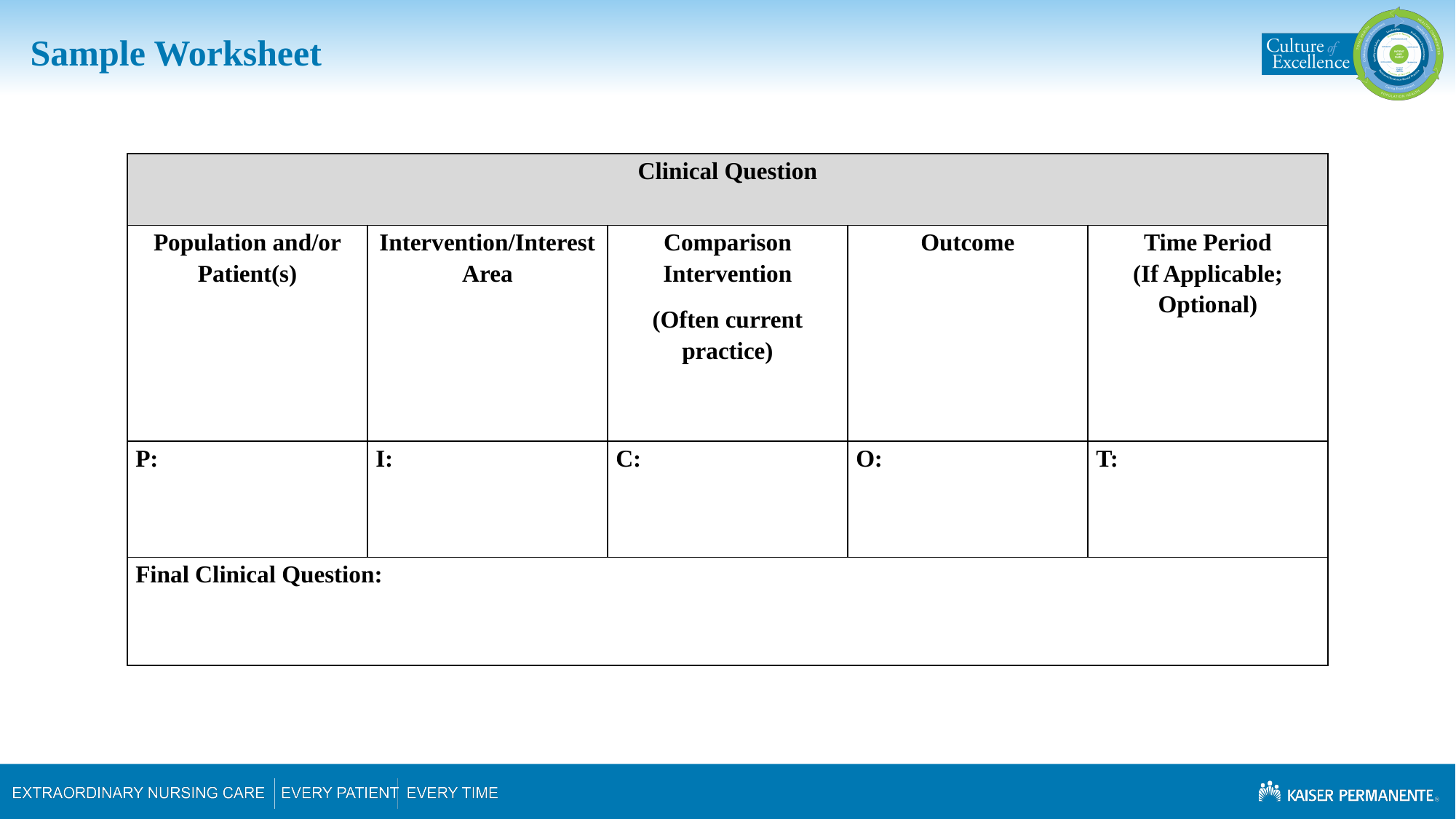

# Sample Worksheet
| Clinical Question |  |  |  |  |
| --- | --- | --- | --- | --- |
| Population and/or Patient(s) | Intervention/Interest Area | Comparison Intervention (Often current practice) | Outcome | Time Period (If Applicable; Optional) |
| P: | I: | C: | O: | T: |
| Final Clinical Question: |  |  |  |  |